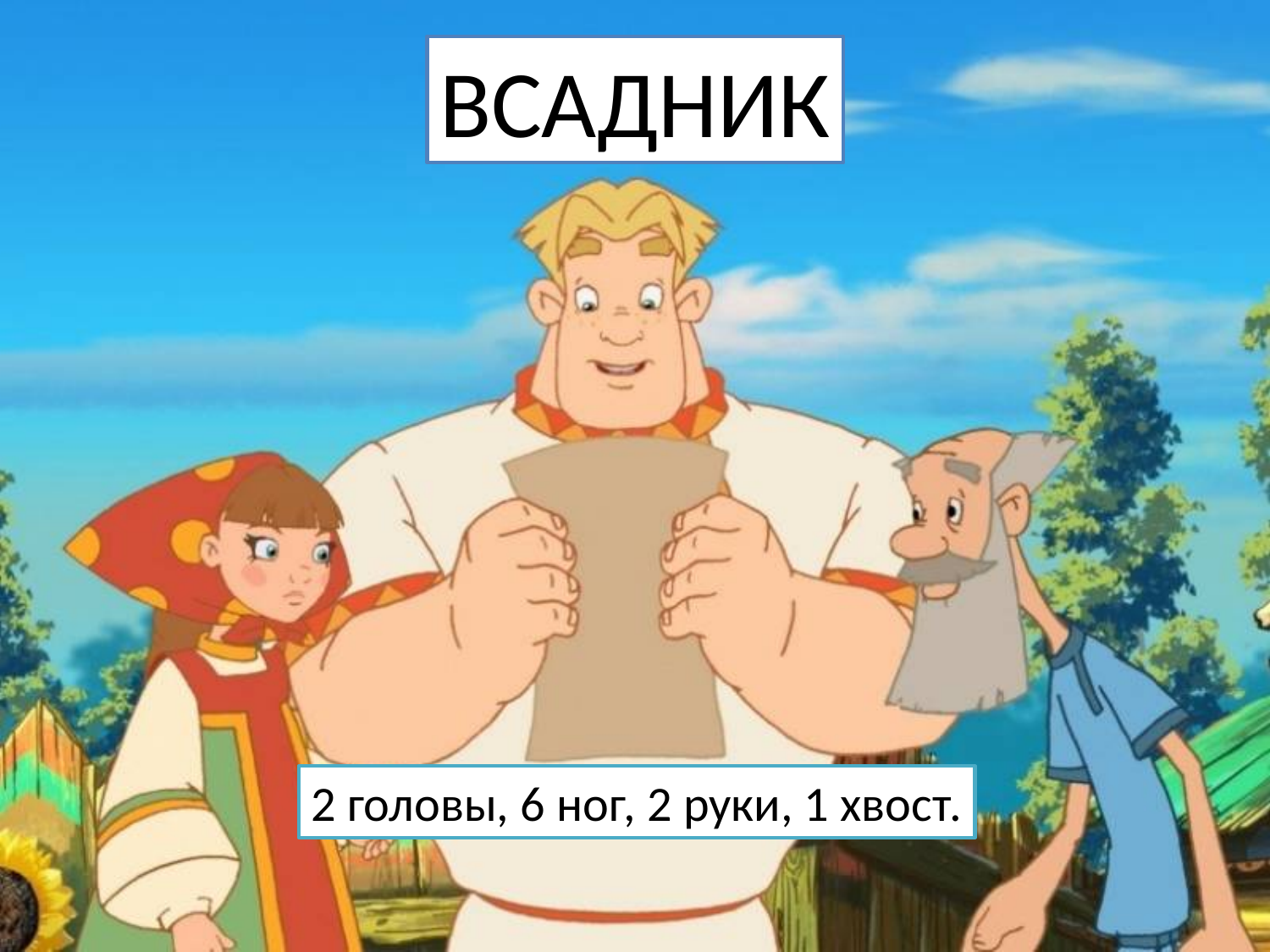

ВСАДНИК
2 головы, 6 ног, 2 руки, 1 хвост.